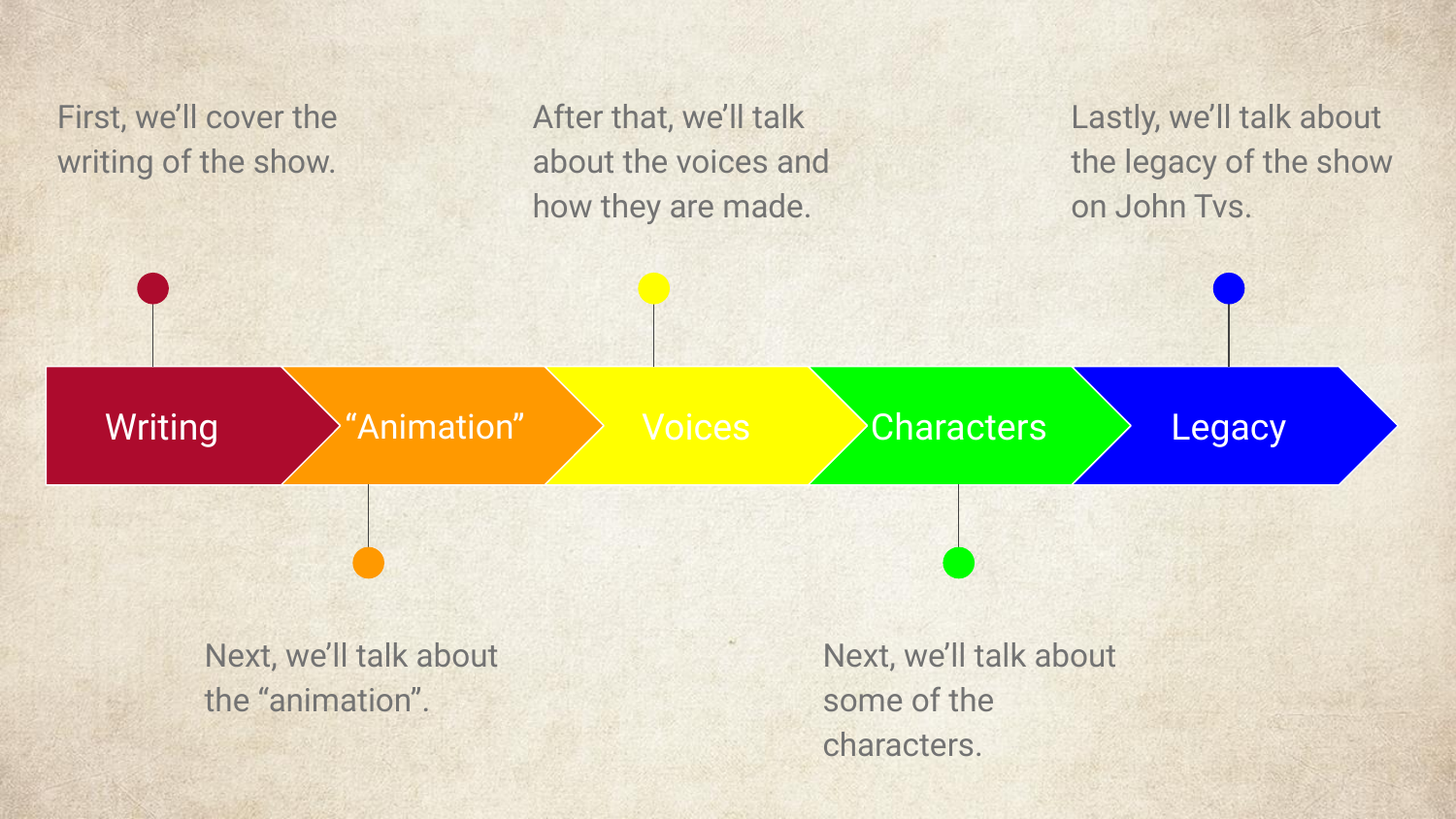

First, we’ll cover the writing of the show.
After that, we’ll talk about the voices and how they are made.
Lastly, we’ll talk about the legacy of the show on John Tvs.

Writing
“Animation”
Voices
Characters
Legacy

Next, we’ll talk about the “animation”.
Next, we’ll talk about some of the characters.